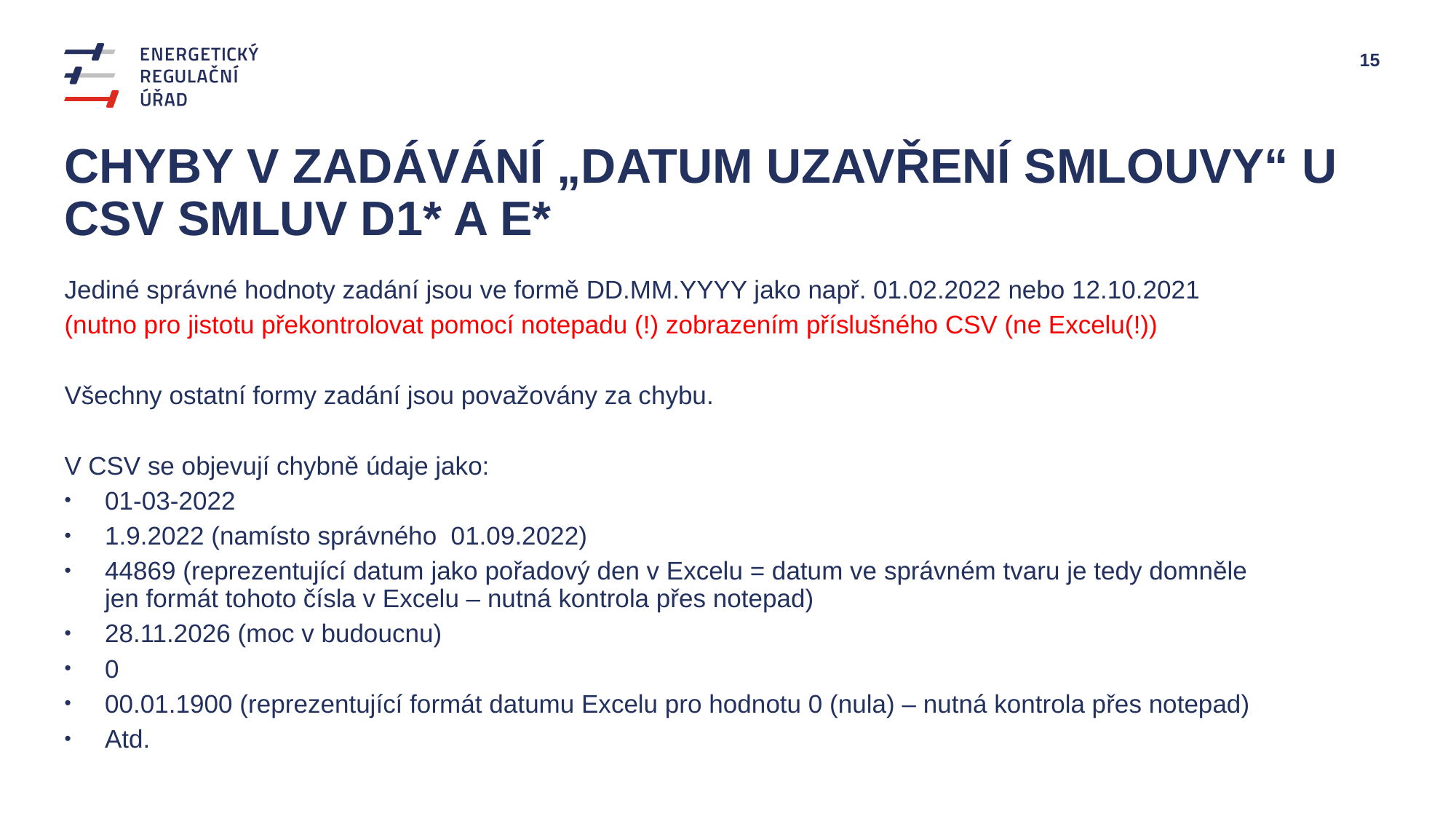

# Chyby V zadávání „Datum uzavření smlouvy“ u CSV smluv D1* a E*
Jediné správné hodnoty zadání jsou ve formě DD.MM.YYYY jako např. 01.02.2022 nebo 12.10.2021
(nutno pro jistotu překontrolovat pomocí notepadu (!) zobrazením příslušného CSV (ne Excelu(!))

Všechny ostatní formy zadání jsou považovány za chybu.

V CSV se objevují chybně údaje jako:
01-03-2022
1.9.2022 (namísto správného  01.09.2022)
44869 (reprezentující datum jako pořadový den v Excelu = datum ve správném tvaru je tedy domněle jen formát tohoto čísla v Excelu – nutná kontrola přes notepad)
28.11.2026 (moc v budoucnu)
0
00.01.1900 (reprezentující formát datumu Excelu pro hodnotu 0 (nula) – nutná kontrola přes notepad)
Atd.